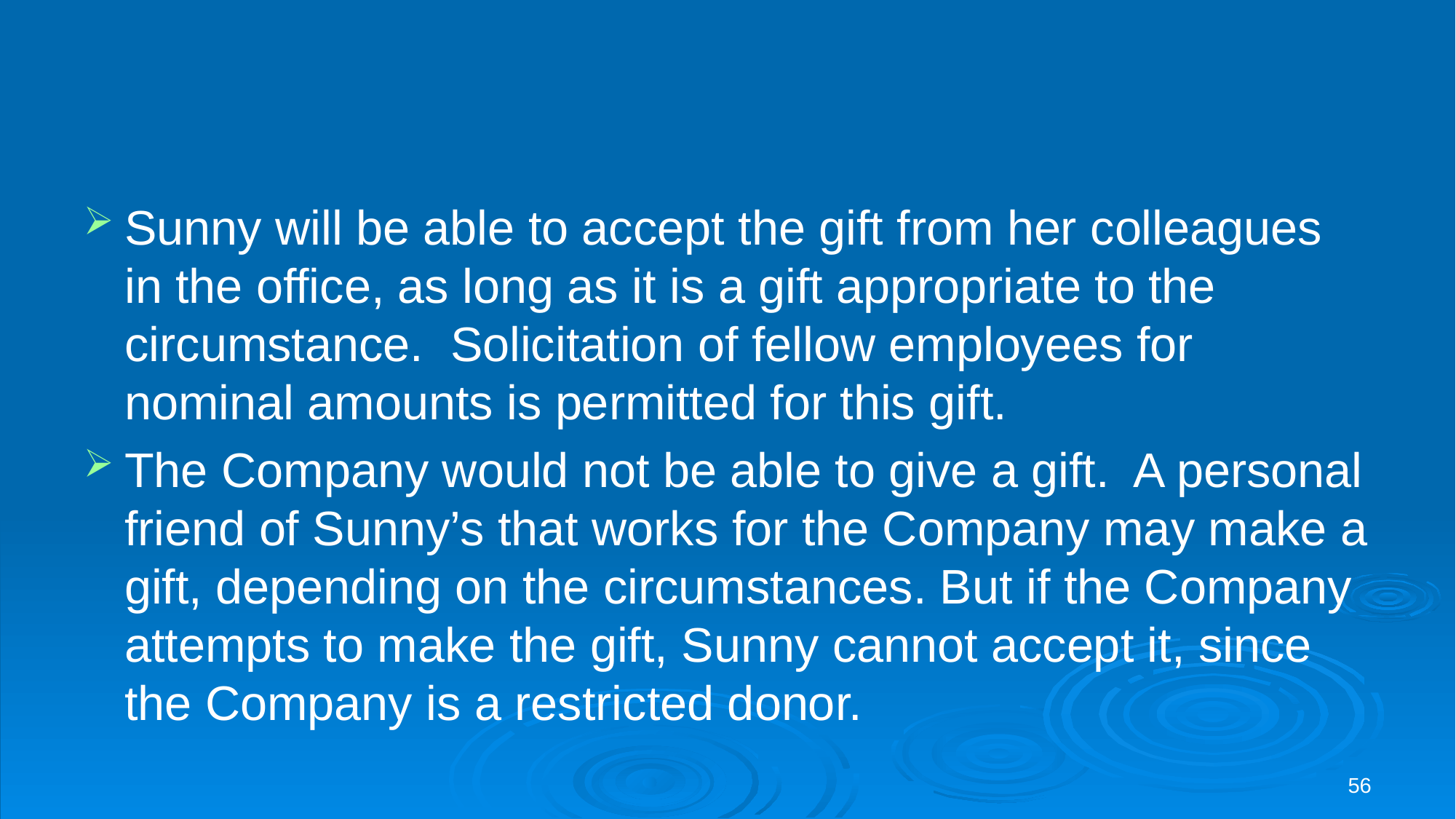

#
Sunny will be able to accept the gift from her colleagues in the office, as long as it is a gift appropriate to the circumstance.  Solicitation of fellow employees for nominal amounts is permitted for this gift.
The Company would not be able to give a gift.  A personal friend of Sunny’s that works for the Company may make a gift, depending on the circumstances. But if the Company attempts to make the gift, Sunny cannot accept it, since the Company is a restricted donor.

56